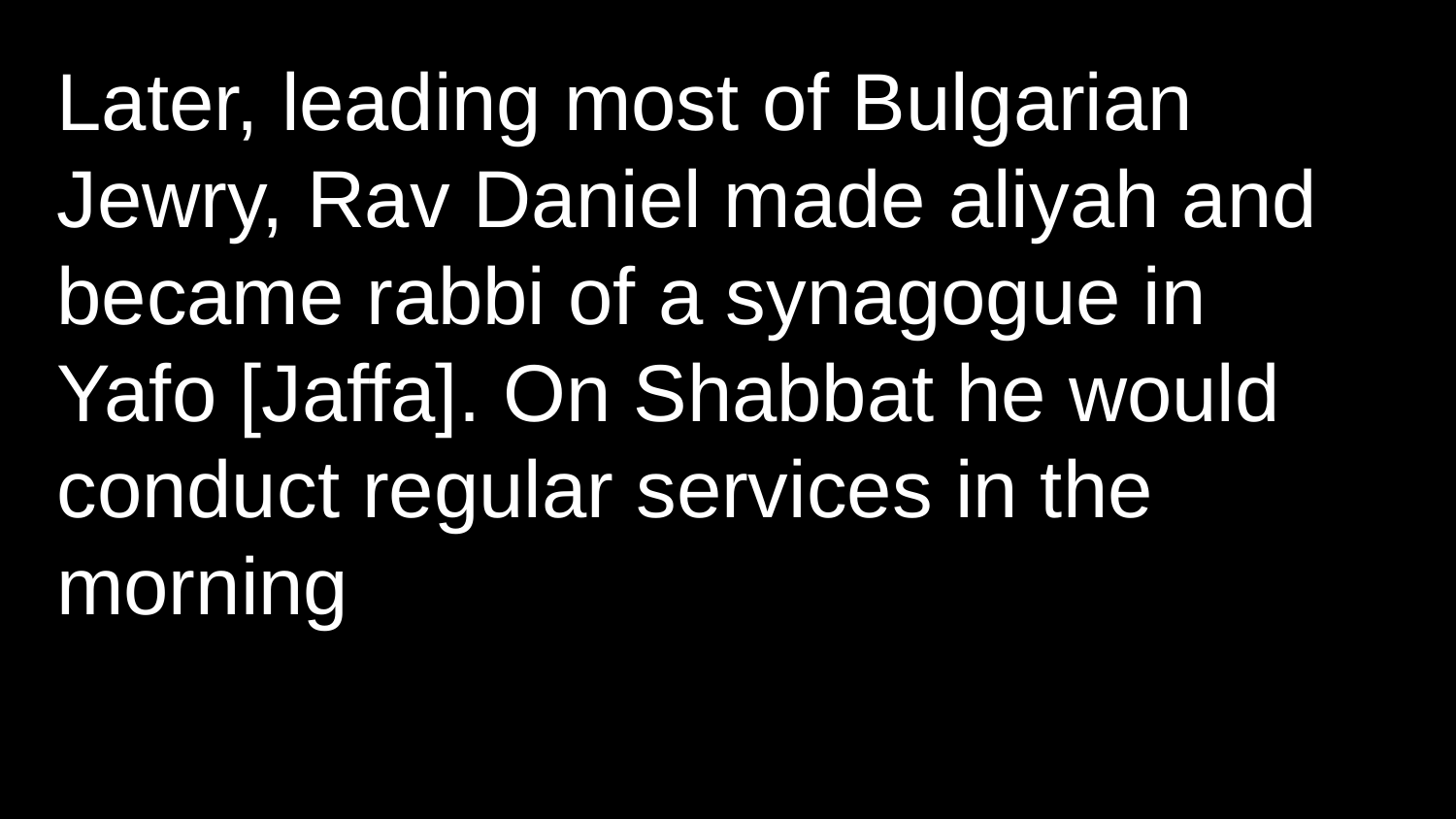

Later, leading most of Bulgarian Jewry, Rav Daniel made aliyah and became rabbi of a synagogue in Yafo [Jaffa]. On Shabbat he would conduct regular services in the morning